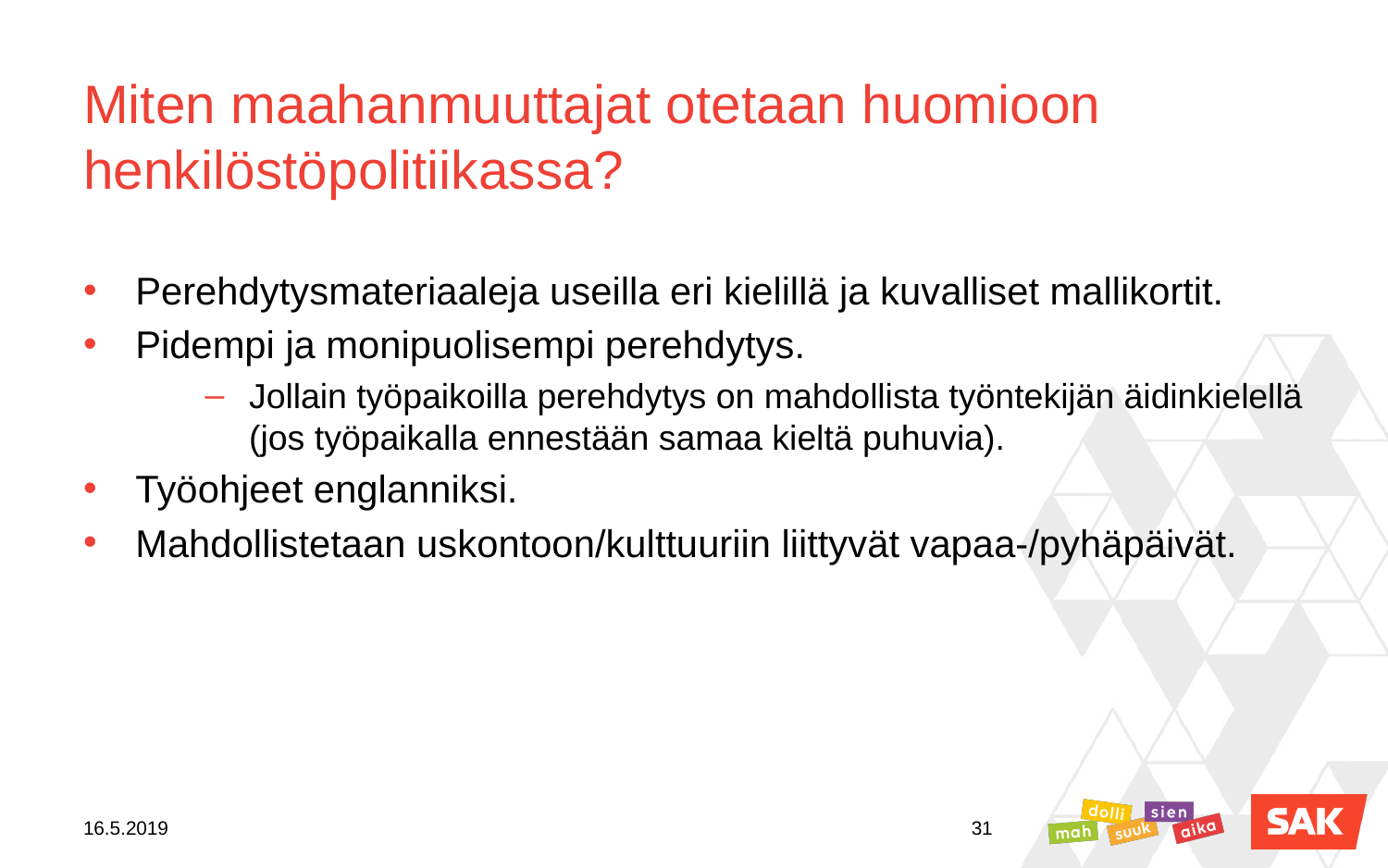

# Miten maahanmuuttajat otetaan huomioon henkilöstöpolitiikassa?
Perehdytysmateriaaleja useilla eri kielillä ja kuvalliset mallikortit.
Pidempi ja monipuolisempi perehdytys.
Jollain työpaikoilla perehdytys on mahdollista työntekijän äidinkielellä (jos työpaikalla ennestään samaa kieltä puhuvia).
Työohjeet englanniksi.
Mahdollistetaan uskontoon/kulttuuriin liittyvät vapaa-/pyhäpäivät.

16.5.2019
31